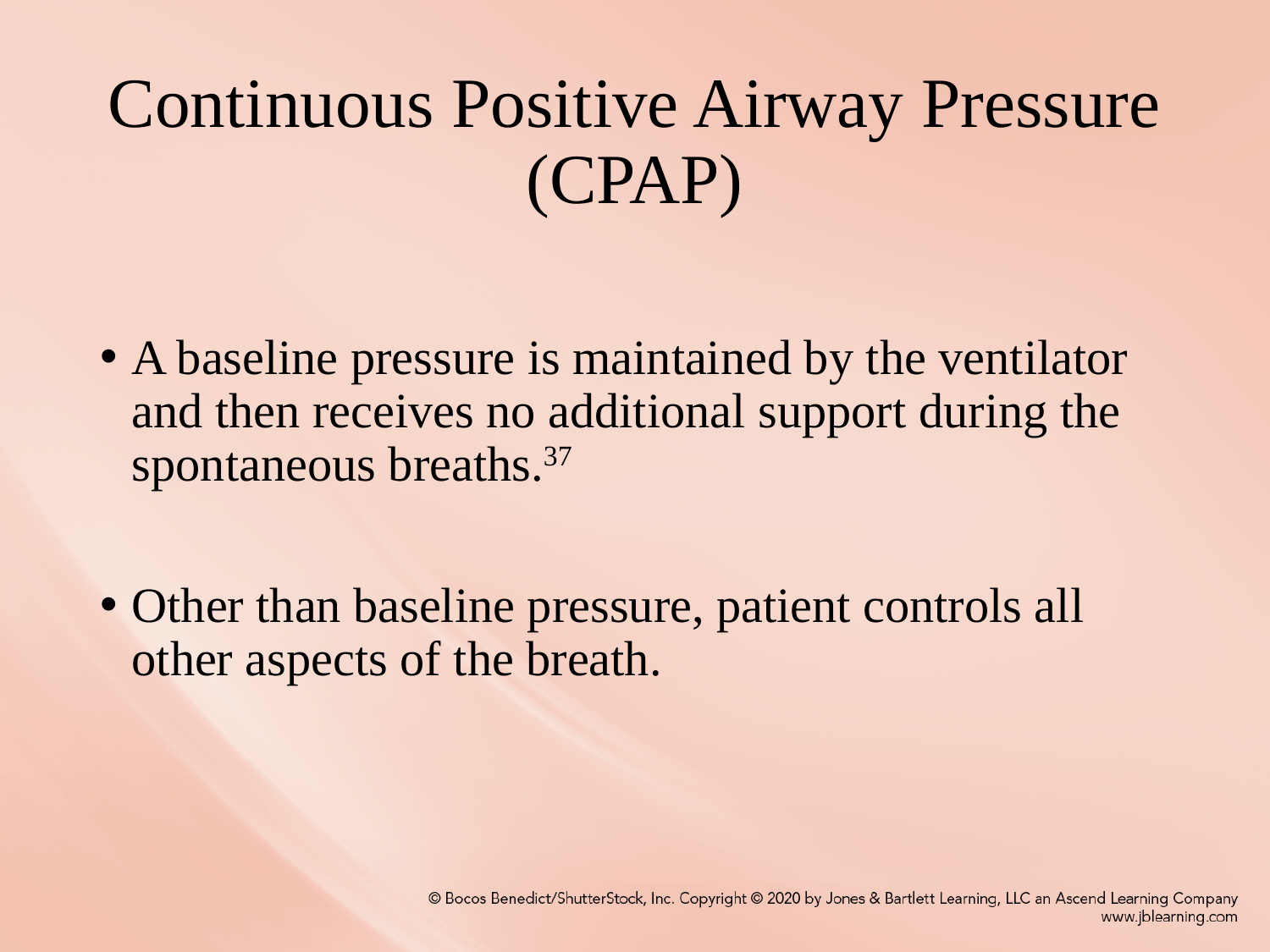

# Continuous Positive Airway Pressure (CPAP)
A baseline pressure is maintained by the ventilator and then receives no additional support during the spontaneous breaths.37

Other than baseline pressure, patient controls all other aspects of the breath.